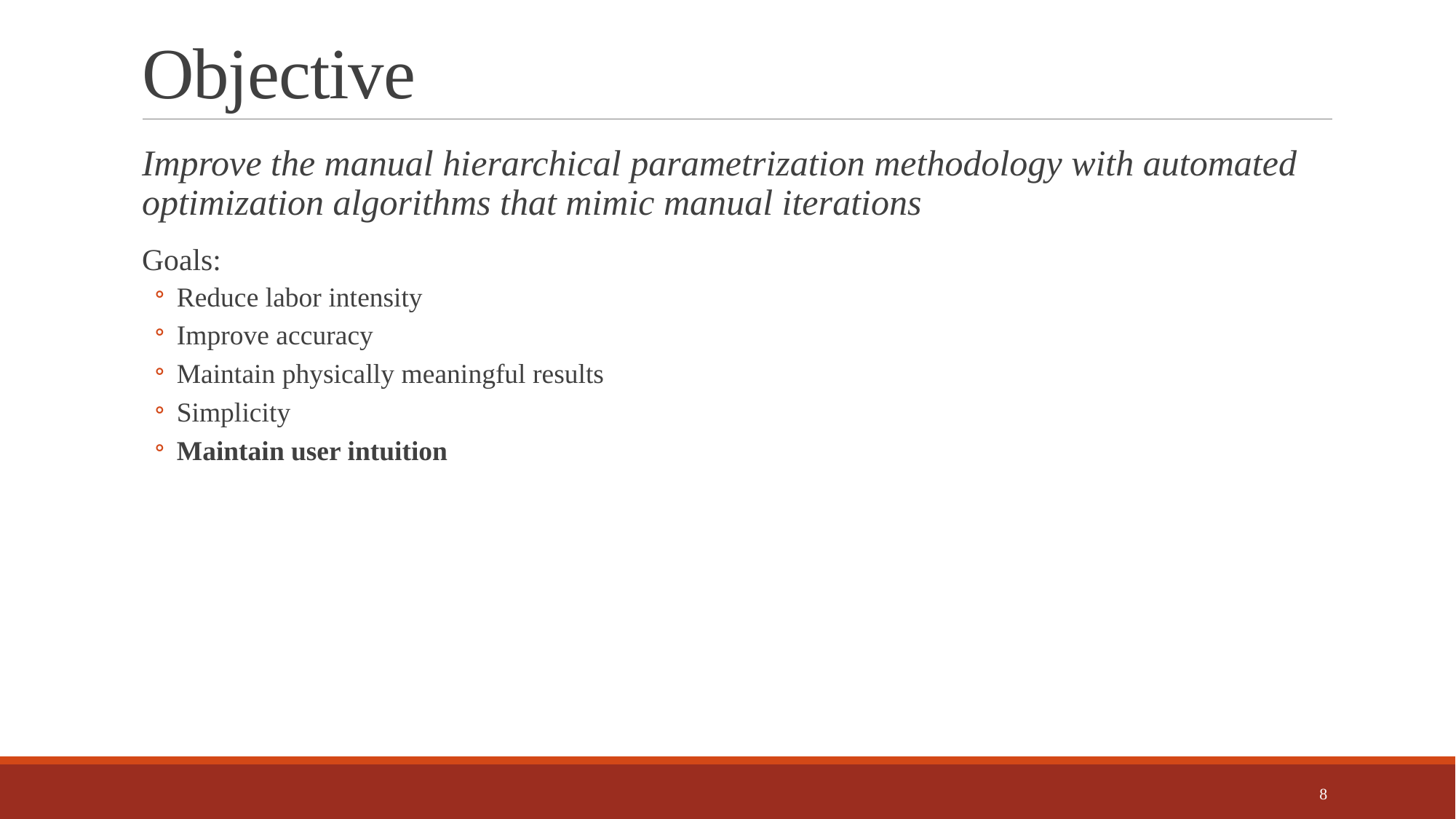

# Objective
Improve the manual hierarchical parametrization methodology with automated optimization algorithms that mimic manual iterations
Goals:
Reduce labor intensity
Improve accuracy
Maintain physically meaningful results
Simplicity
Maintain user intuition
8